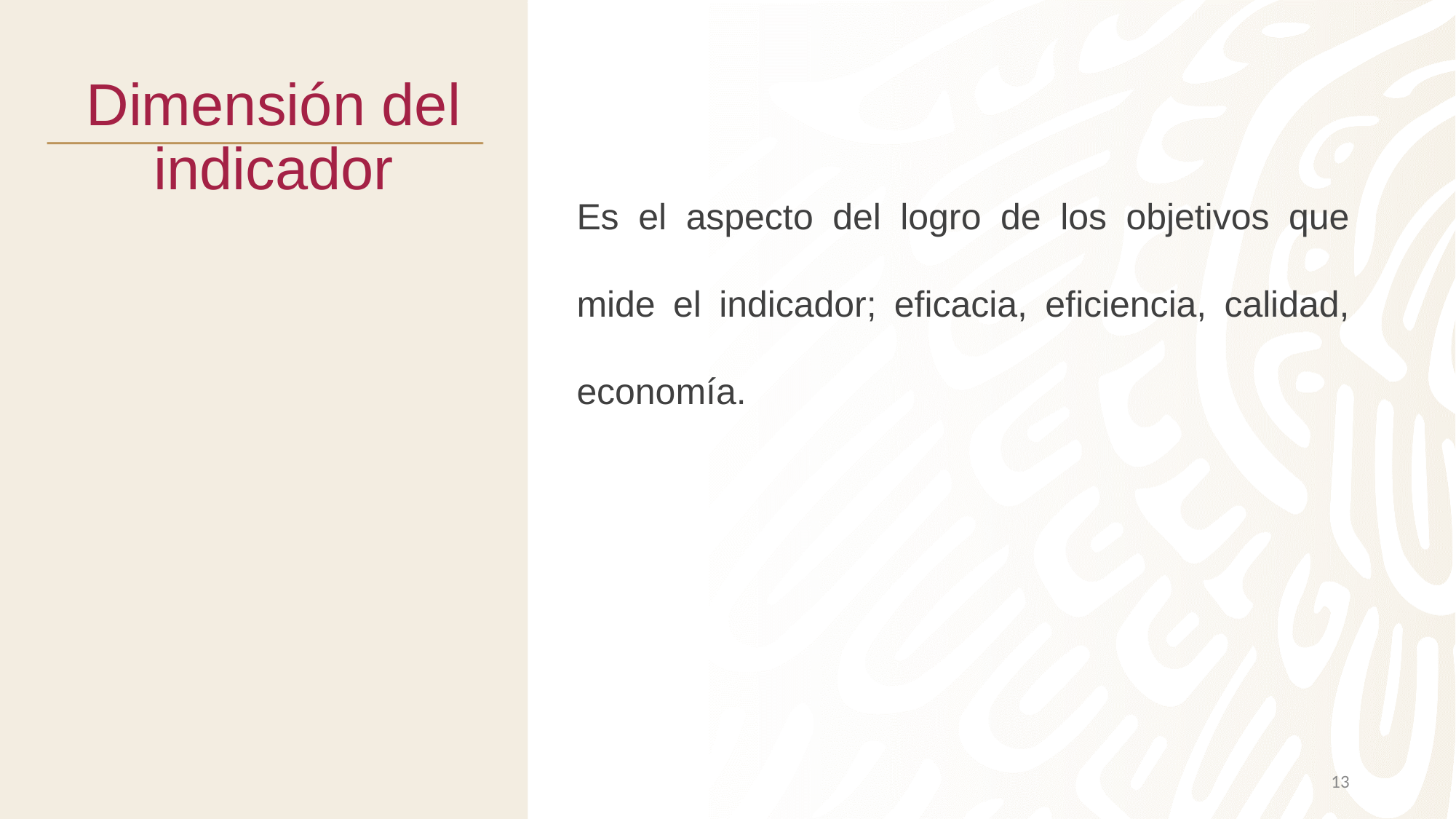

# Dimensión del indicador
Es el aspecto del logro de los objetivos que mide el indicador; eficacia, eficiencia, calidad, economía.
13